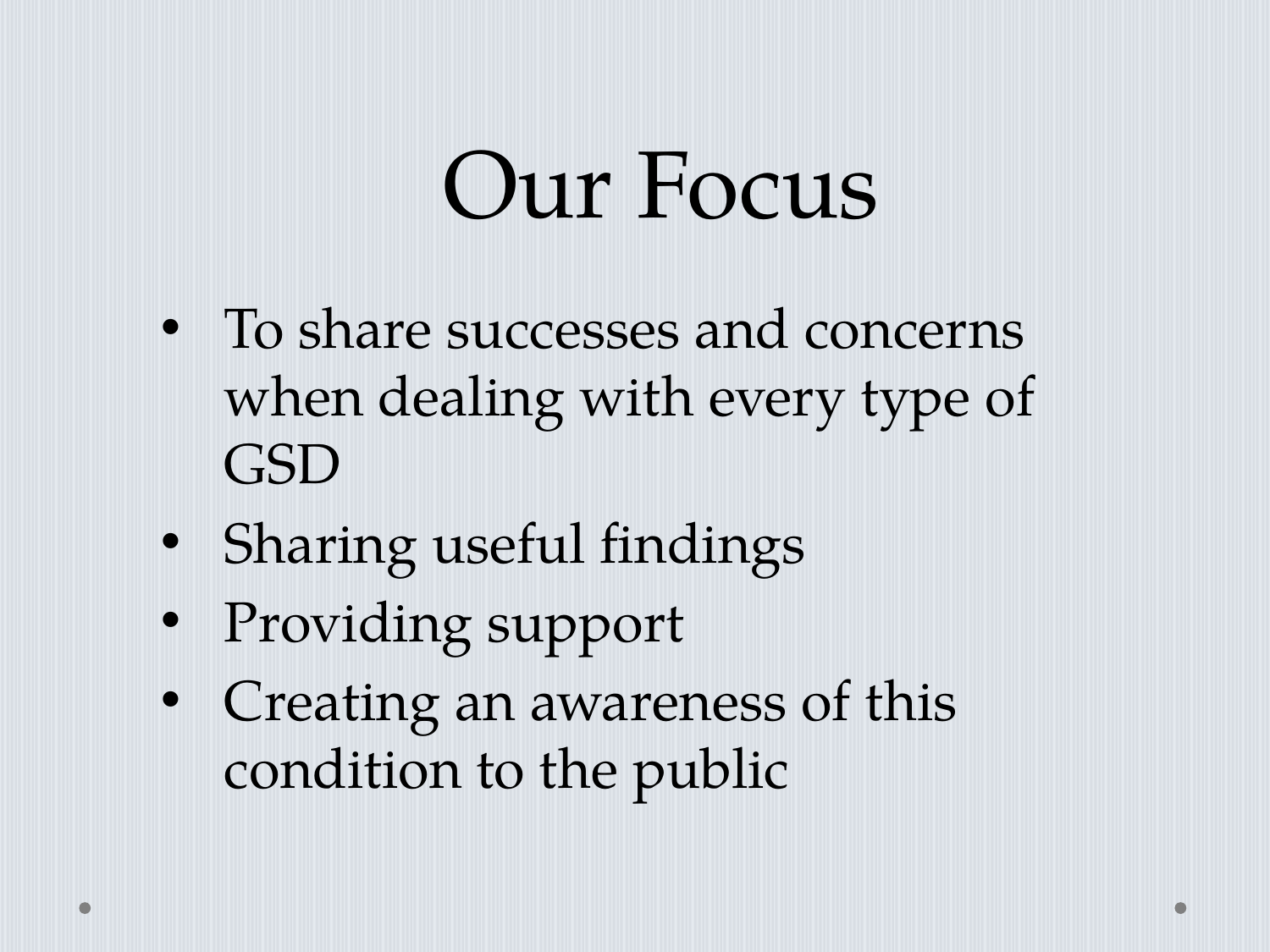

# Our Focus
To share successes and concerns when dealing with every type of GSD
Sharing useful findings
Providing support
Creating an awareness of this condition to the public